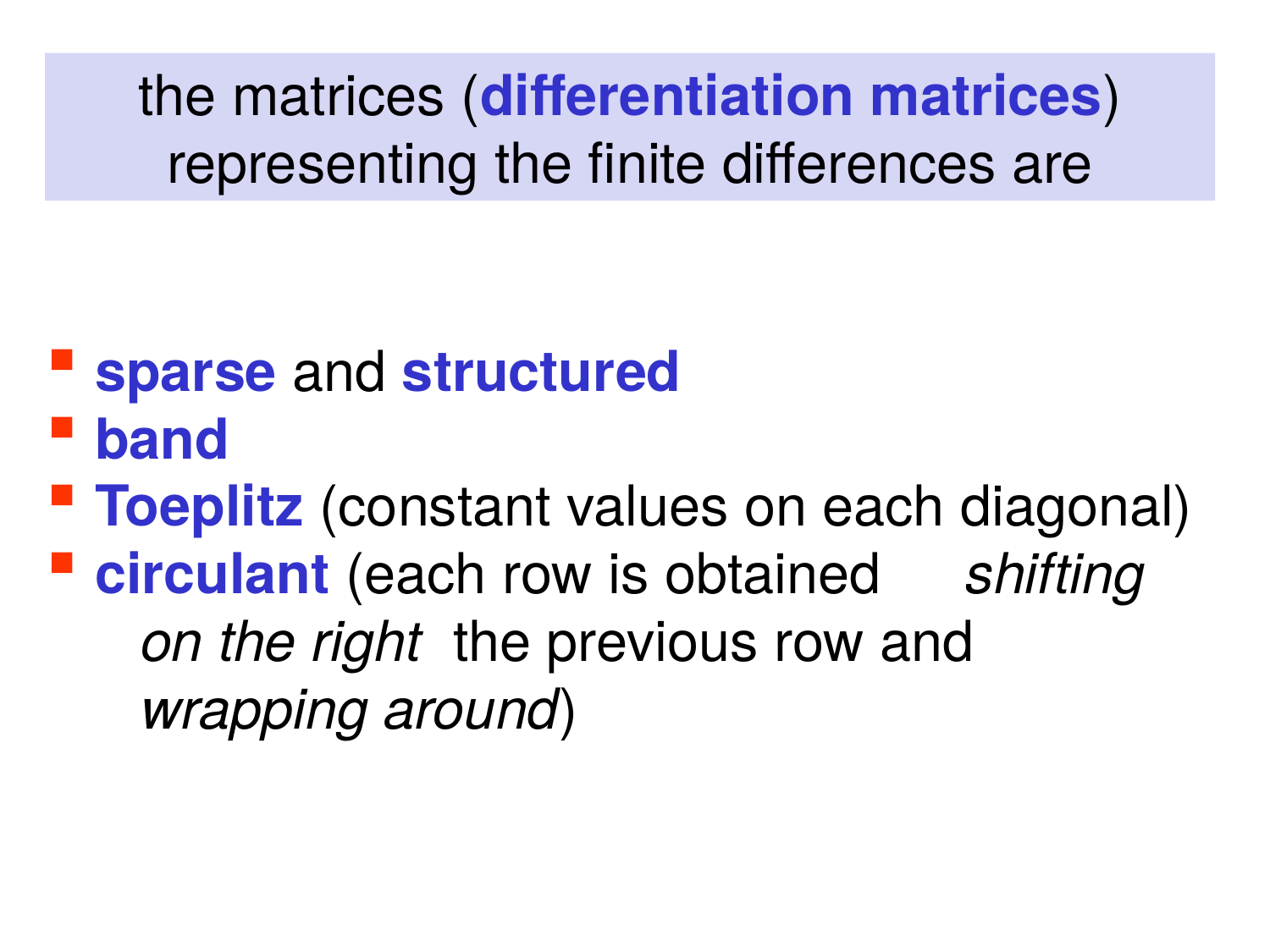

the matrices (differentiation matrices) representing the finite differences are
 sparse and structured
 band
 Toeplitz (constant values on each diagonal)
 circulant (each row is obtained  	shifting
      on the right  the previous row and
      wrapping around)